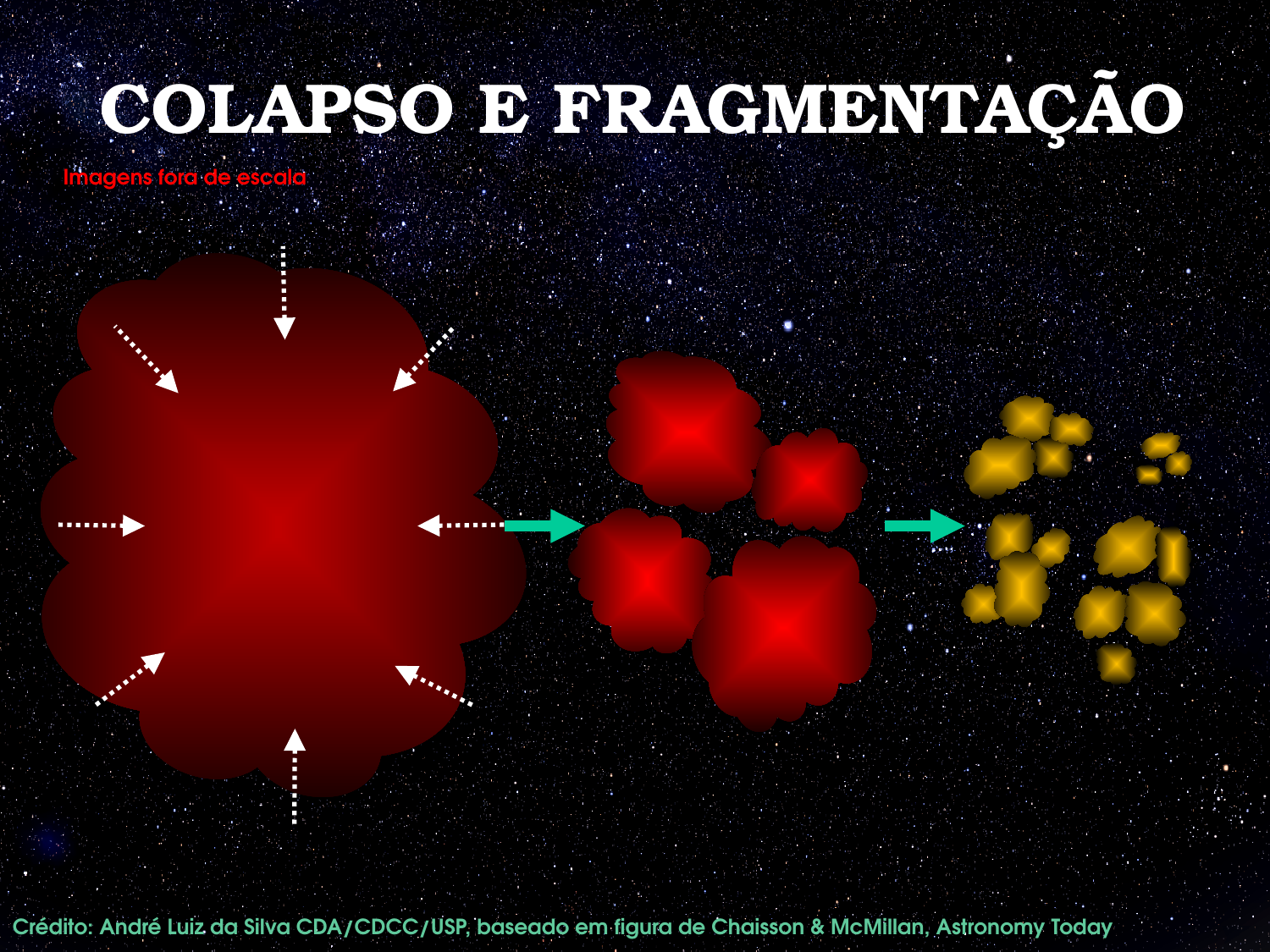

COLAPSO E FRAGMENTAÇÃO
Imagens fora de escala

Crédito: André Luiz da Silva CDA/CDCC/USP, baseado em figura de Chaisson & McMillan, Astronomy Today